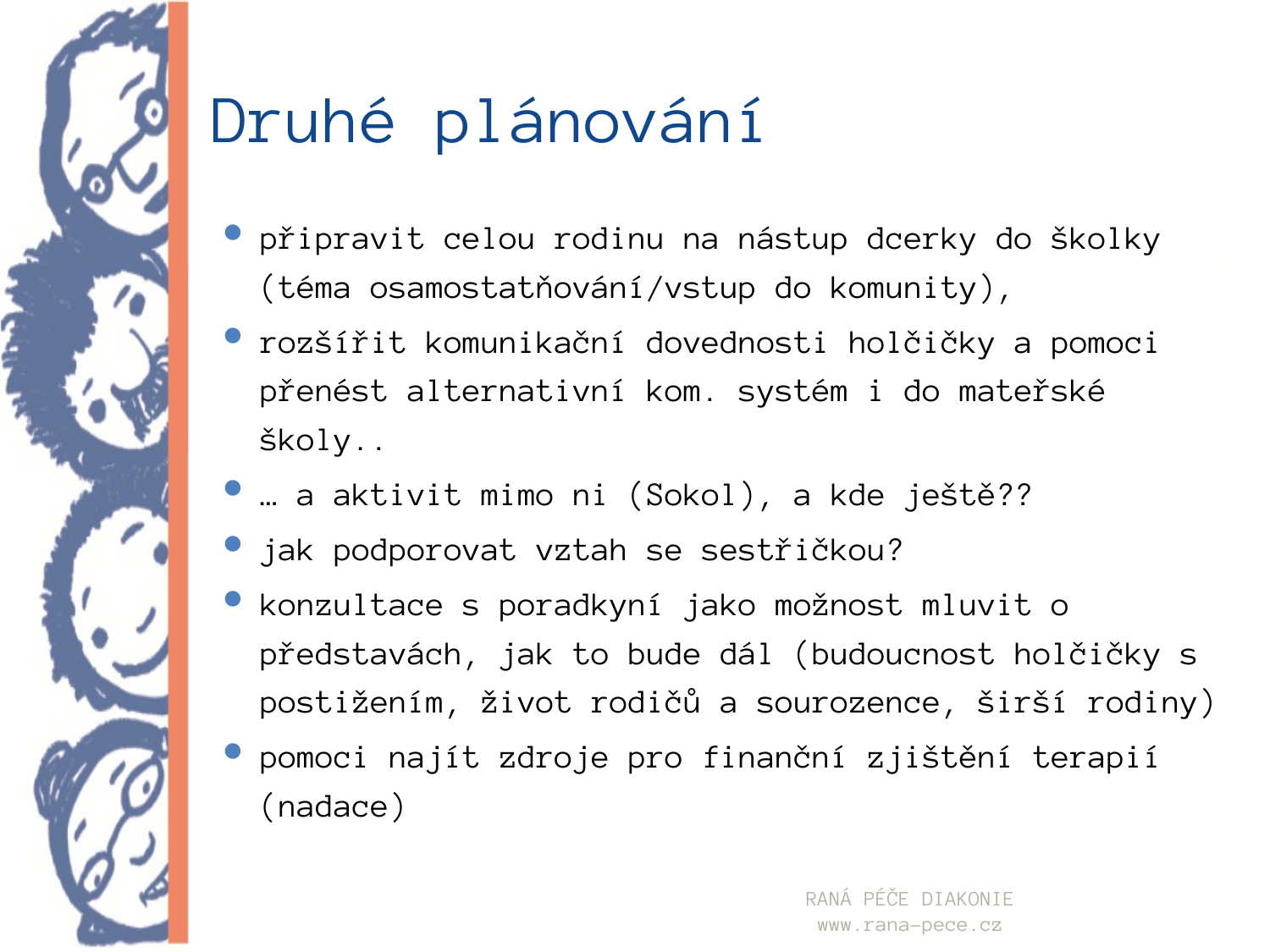

# Druhé plánování
připravit celou rodinu na nástup dcerky do školky (téma osamostatňování/vstup do komunity),
rozšířit komunikační dovednosti holčičky a pomoci přenést alternativní kom. systém i do mateřské školy..
… a aktivit mimo ni (Sokol), a kde ještě??
jak podporovat vztah se sestřičkou?
konzultace s poradkyní jako možnost mluvit o představách, jak to bude dál (budoucnost holčičky s postižením, život rodičů a sourozence, širší rodiny)
pomoci najít zdroje pro finanční zjištění terapií (nadace)
RANÁ PÉČE DIAKONIE
 www.rana-pece.cz